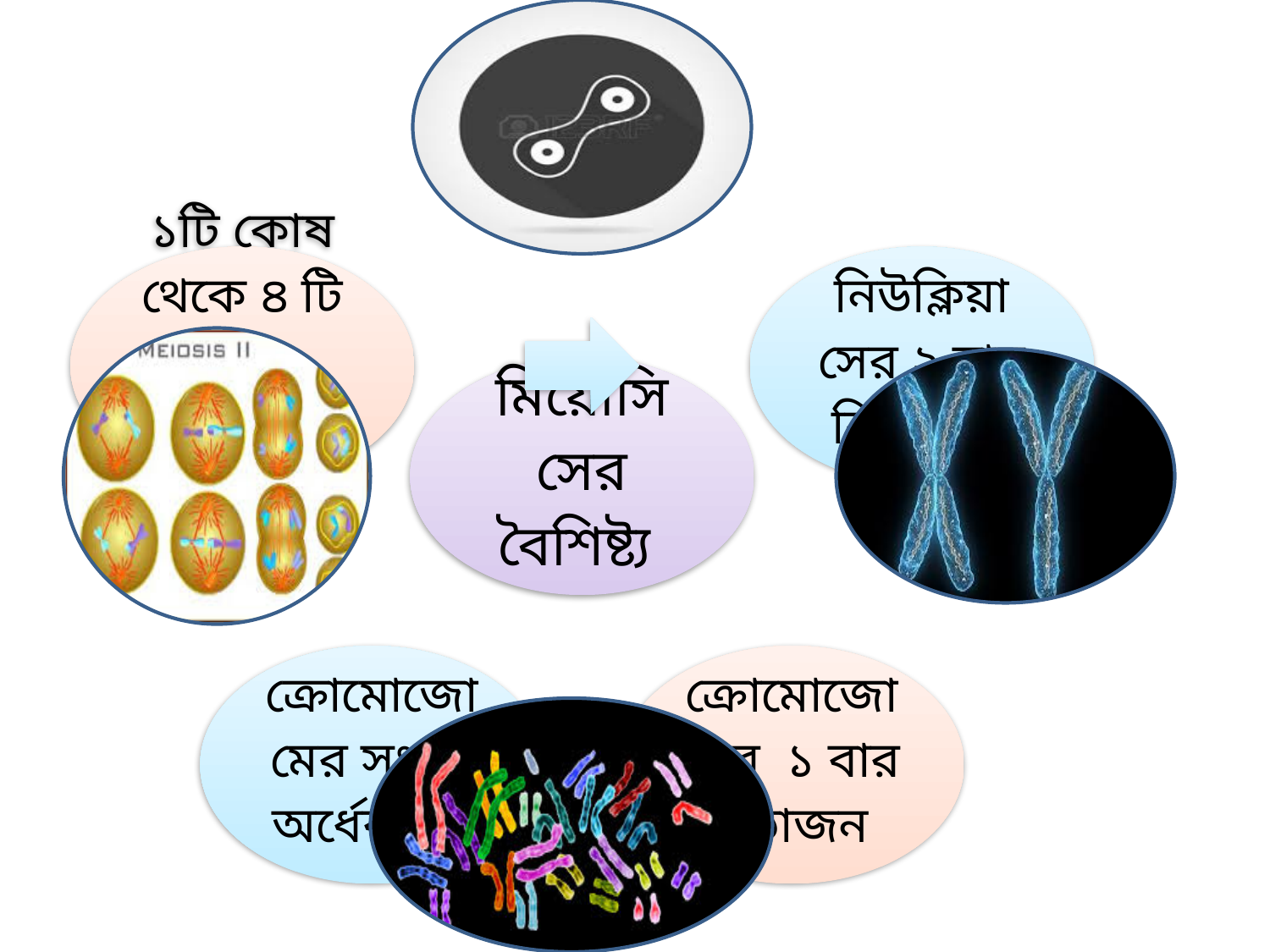

মিয়োসিসের বৈশিষ্ট্য
নিউক্লিয়াসের ২ বার বিভাজন
ক্রোমোজোমের সংখ্যা অর্ধেক হয়
১টি কোষ থেকে ৪ টি নতুন কোষের সৃষ্টি
ক্রোমোজোমের  ১ বার বিভাজন